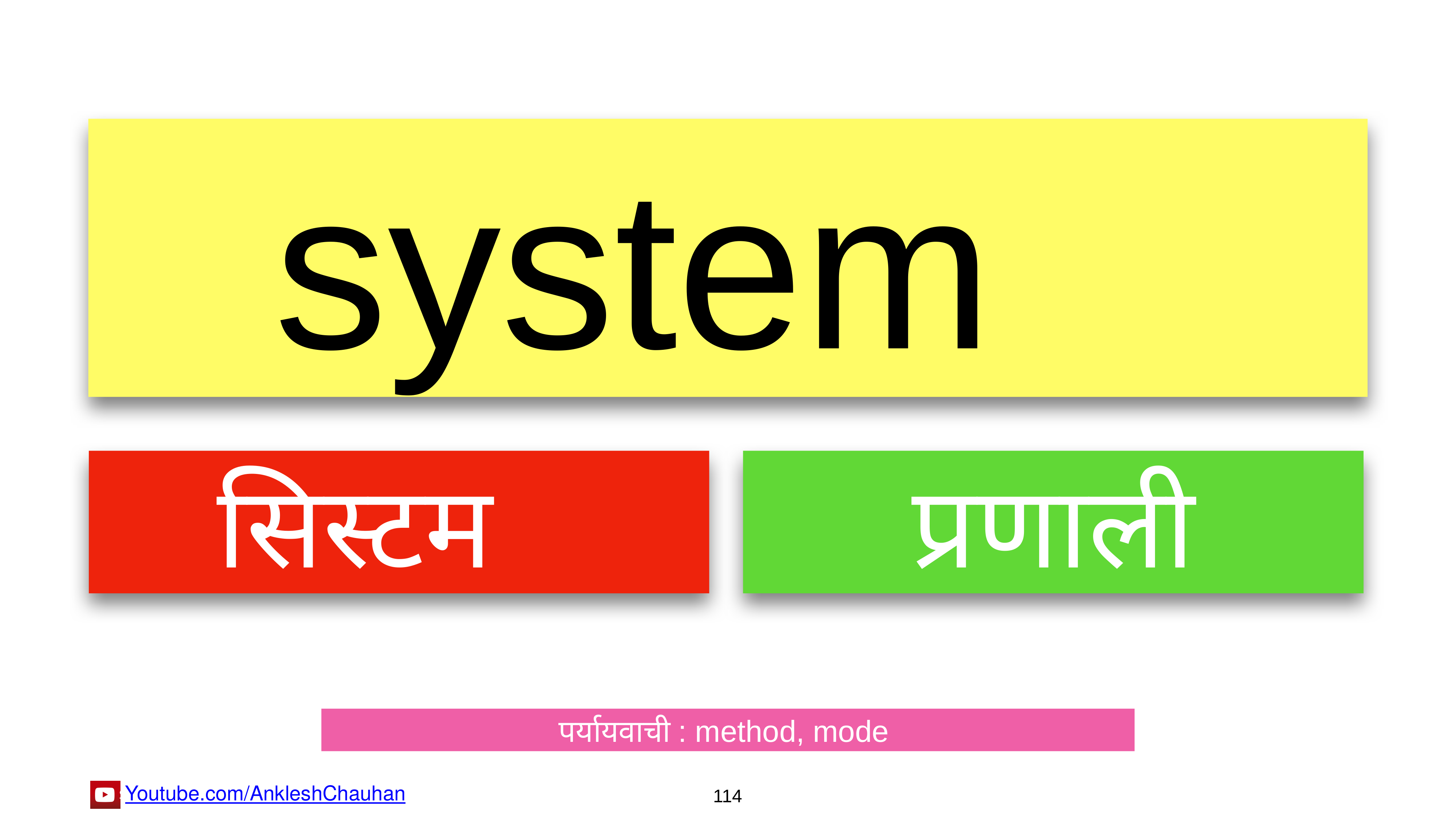

system
सिस्टम
प्रणाली
पर्यायवाची : method, mode
114